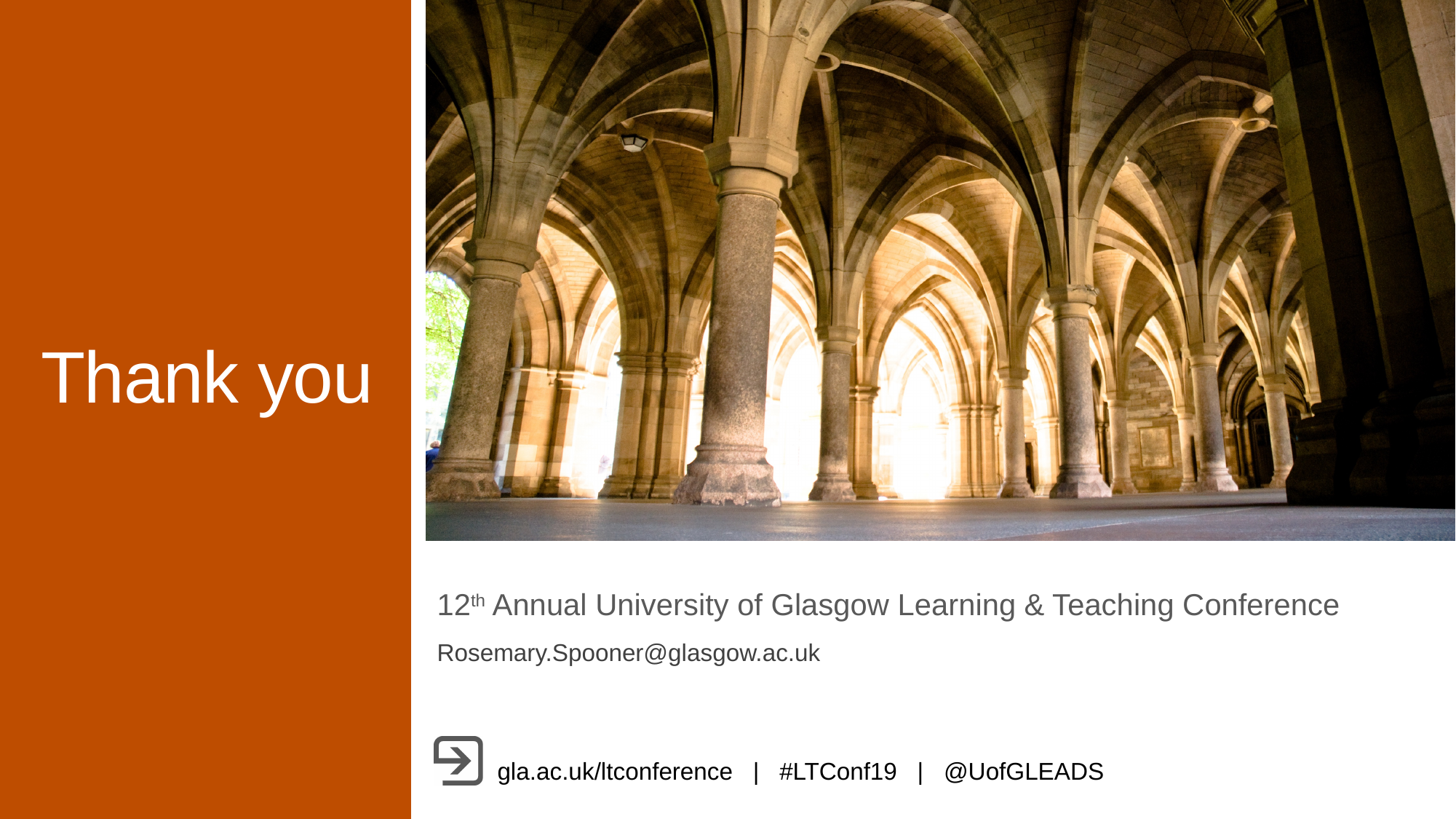

Thank you

12th Annual University of Glasgow Learning & Teaching Conference
Rosemary.Spooner@glasgow.ac.uk